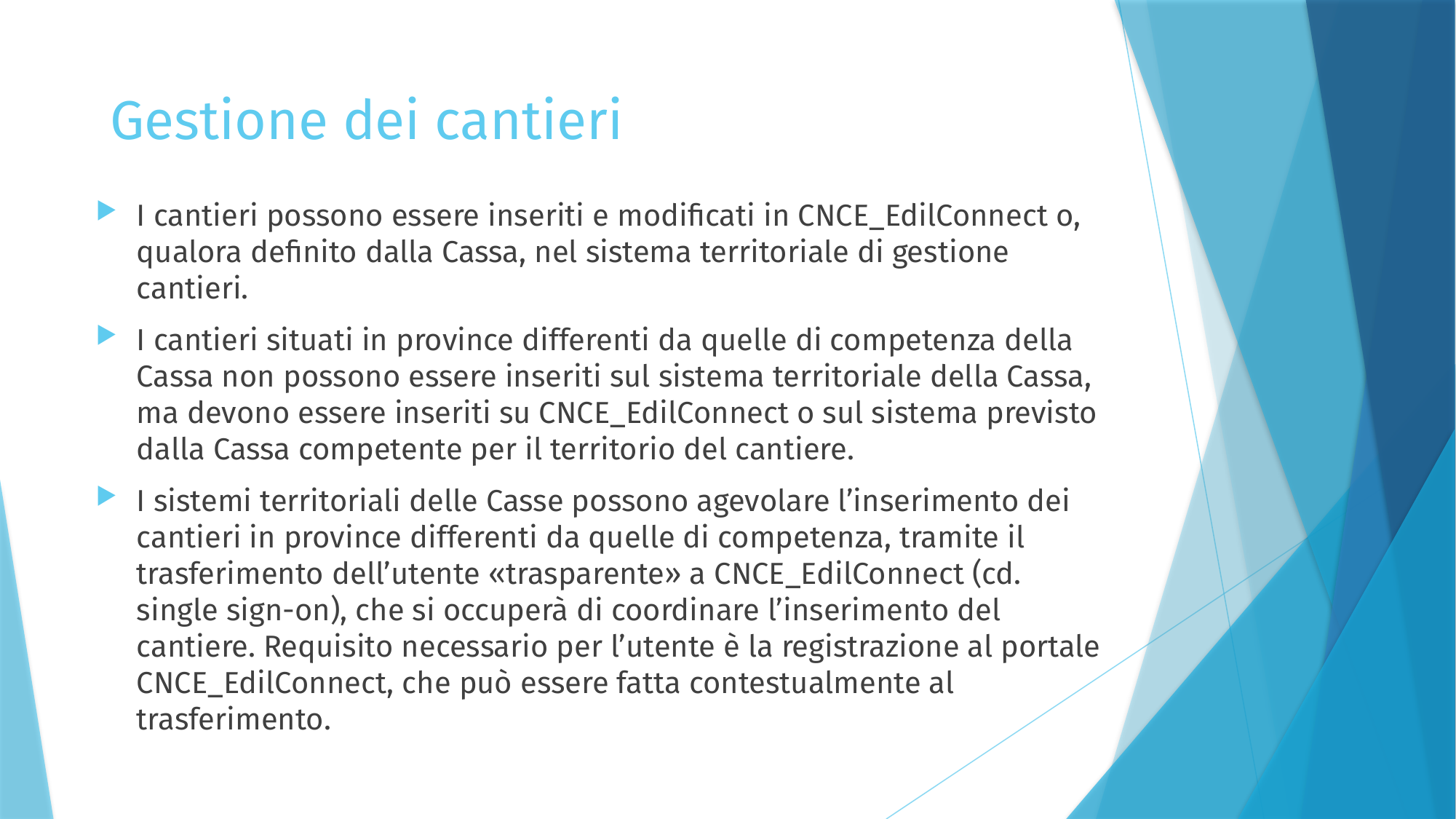

Gestione dei cantieri
I cantieri possono essere inseriti e modificati in CNCE_EdilConnect o, qualora definito dalla Cassa, nel sistema territoriale di gestione cantieri.
I cantieri situati in province differenti da quelle di competenza della Cassa non possono essere inseriti sul sistema territoriale della Cassa, ma devono essere inseriti su CNCE_EdilConnect o sul sistema previsto dalla Cassa competente per il territorio del cantiere.
I sistemi territoriali delle Casse possono agevolare l’inserimento dei cantieri in province differenti da quelle di competenza, tramite il trasferimento dell’utente «trasparente» a CNCE_EdilConnect (cd. single sign-on), che si occuperà di coordinare l’inserimento del cantiere. Requisito necessario per l’utente è la registrazione al portale CNCE_EdilConnect, che può essere fatta contestualmente al trasferimento.